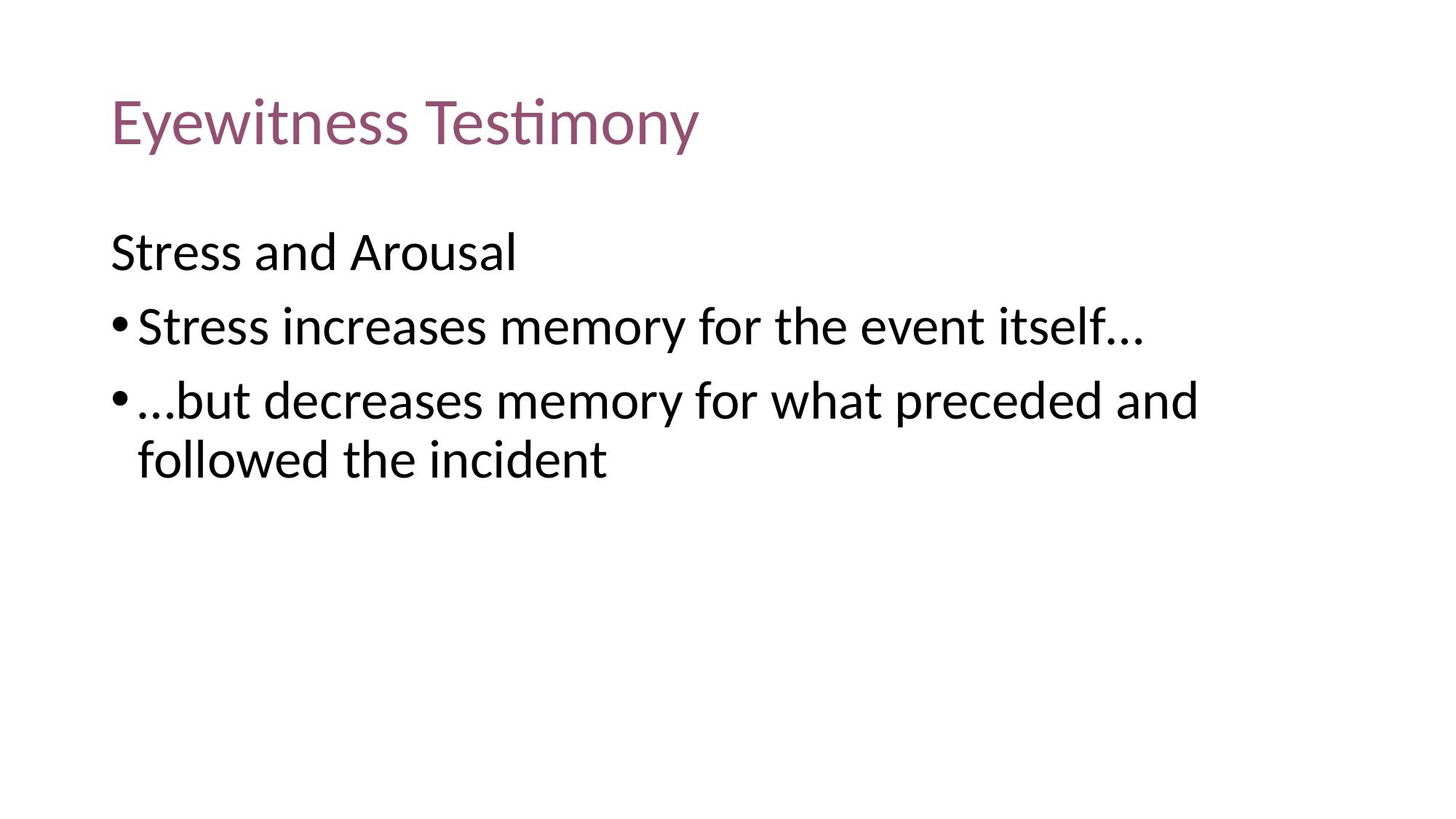

# Eyewitness Testimony
Stress and Arousal
Stress increases memory for the event itself…
…but decreases memory for what preceded and followed the incident